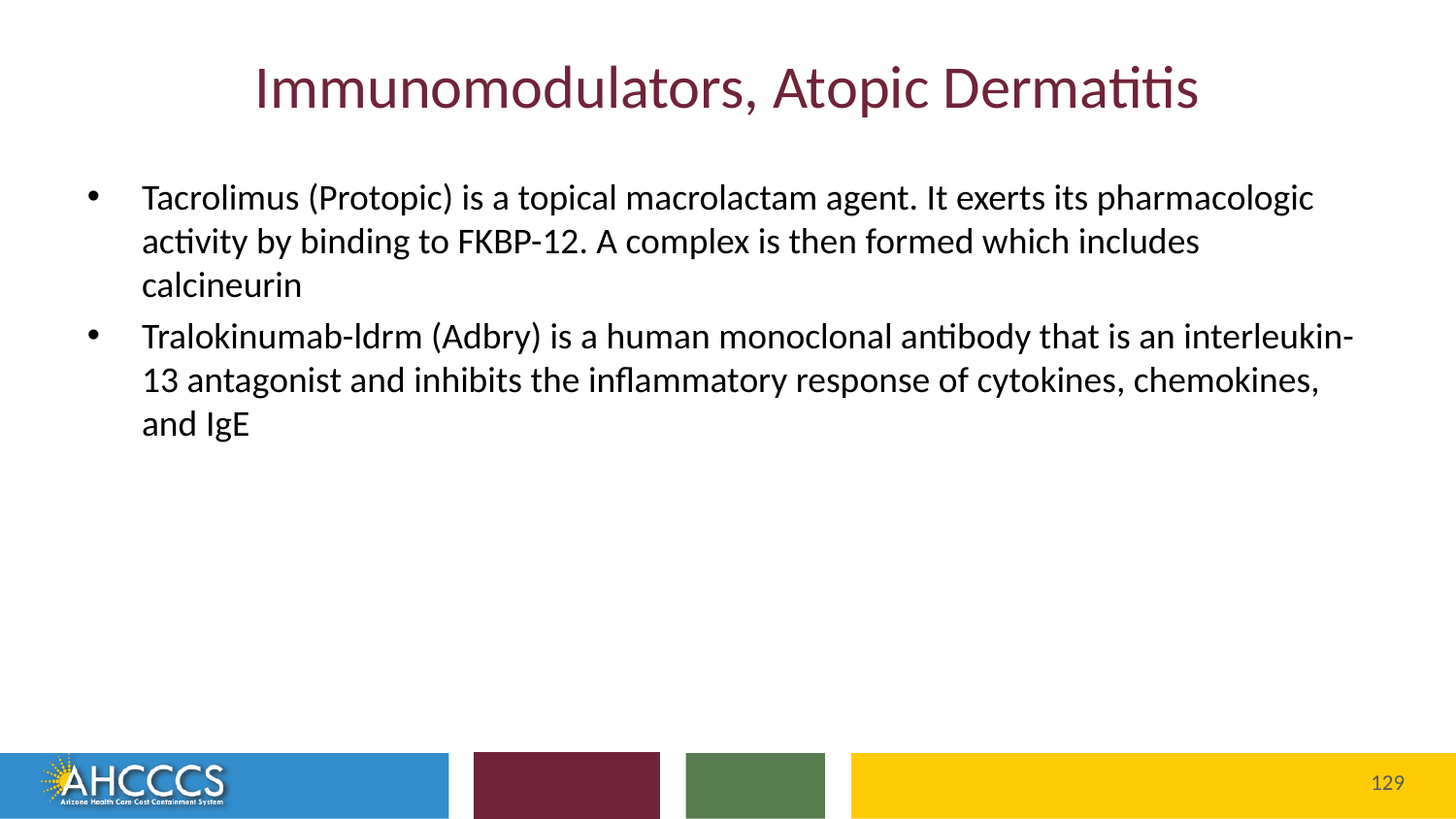

# Immunomodulators, Atopic Dermatitis
Tacrolimus (Protopic) is a topical macrolactam agent. It exerts its pharmacologic activity by binding to FKBP-12. A complex is then formed which includes calcineurin
Tralokinumab-ldrm (Adbry) is a human monoclonal antibody that is an interleukin-13 antagonist and inhibits the inflammatory response of cytokines, chemokines, and IgE
Reaching across Arizona to provide comprehensive
quality health care for those in need
129